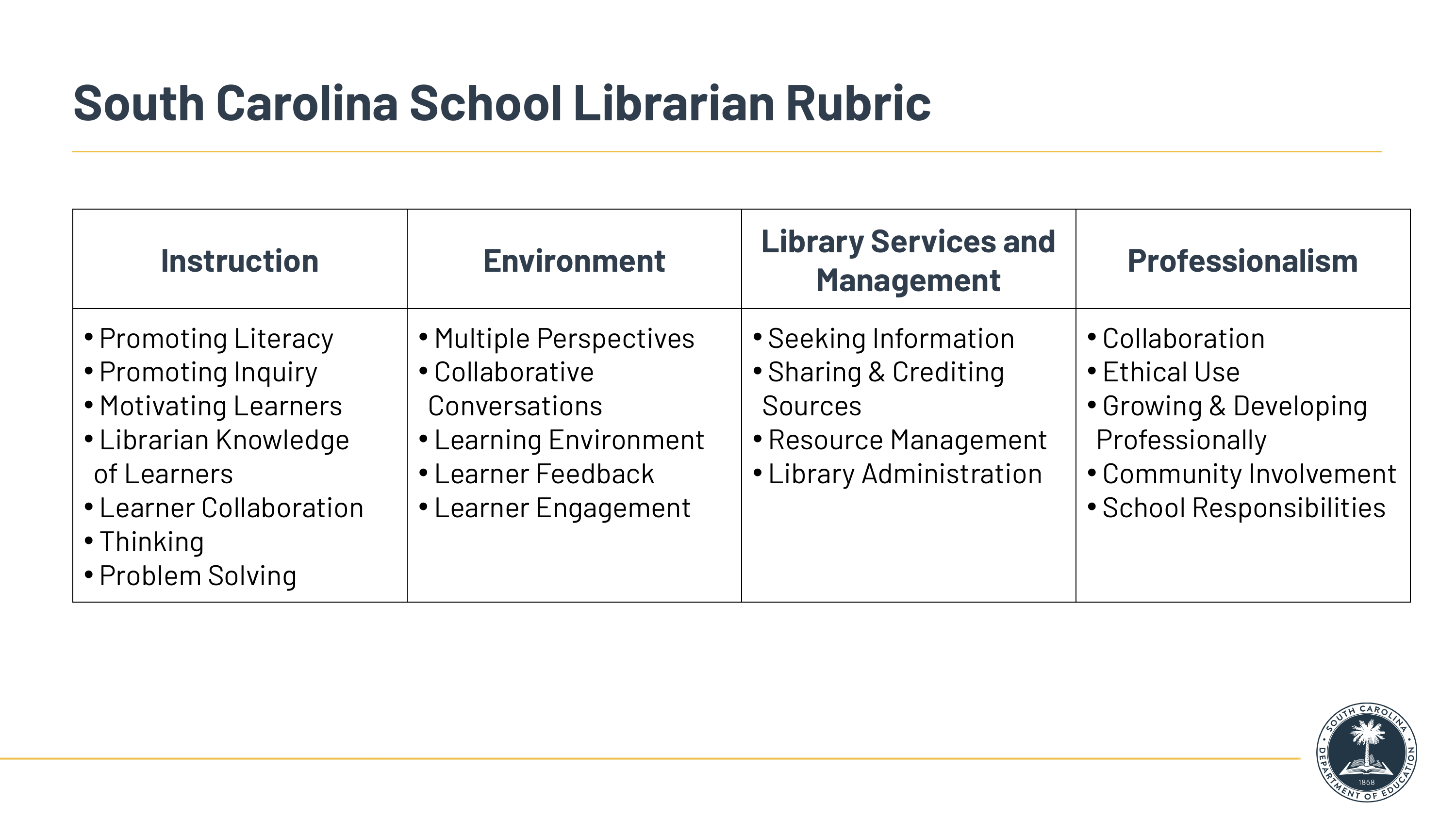

# South Carolina School Librarian Rubric
| Instruction | Environment | Library Services and Management | Professionalism |
| --- | --- | --- | --- |
| Promoting Literacy Promoting Inquiry Motivating Learners Librarian Knowledge of Learners Learner Collaboration Thinking Problem Solving | Multiple Perspectives Collaborative Conversations Learning Environment Learner Feedback Learner Engagement | Seeking Information Sharing & Crediting Sources Resource Management Library Administration | Collaboration Ethical Use Growing & Developing  Professionally Community Involvement School Responsibilities |